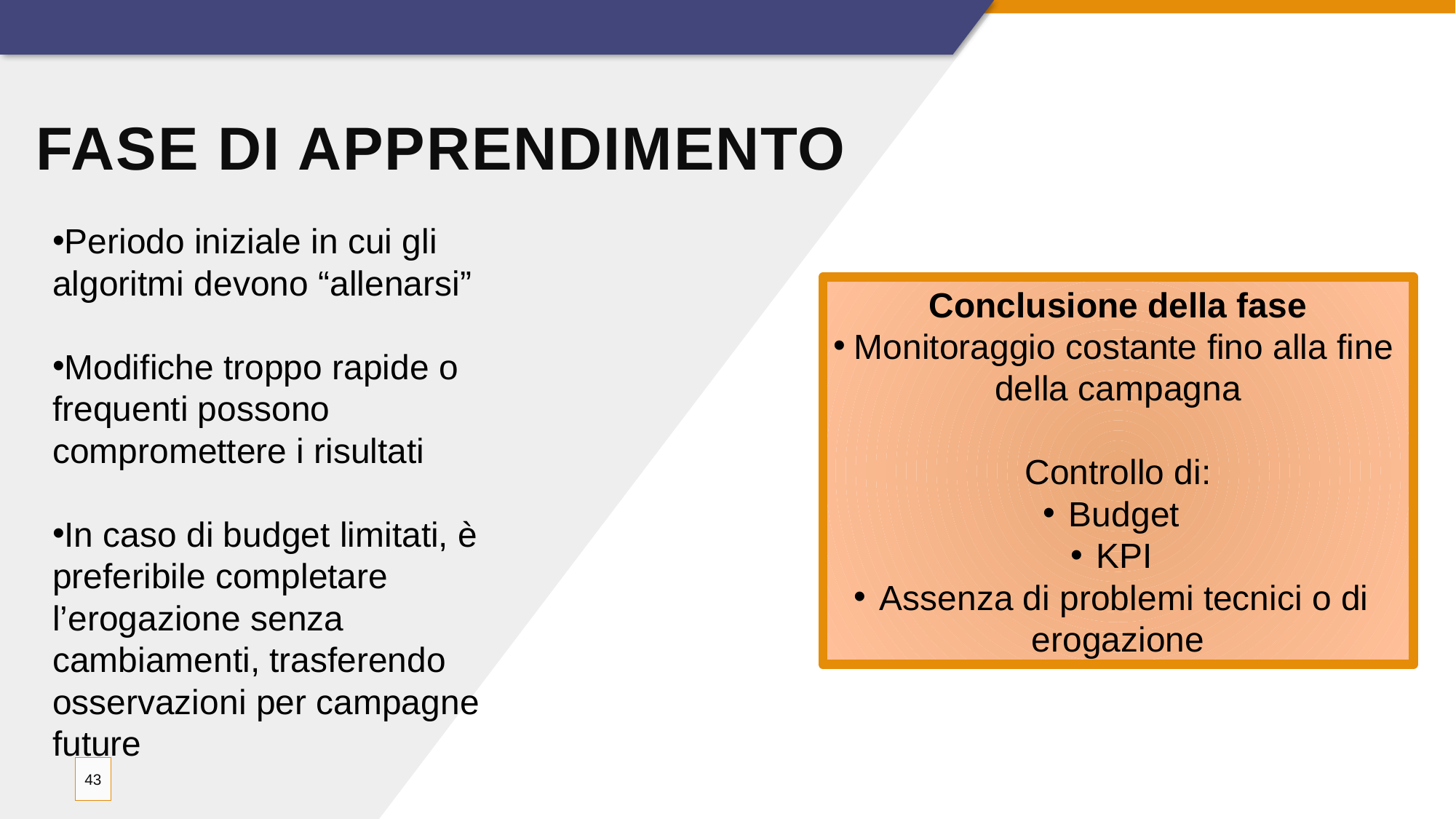

# Fase di apprendimento
Periodo iniziale in cui gli algoritmi devono “allenarsi”

Modifiche troppo rapide o frequenti possono compromettere i risultati

In caso di budget limitati, è preferibile completare l’erogazione senza cambiamenti, trasferendo osservazioni per campagne future
Conclusione della fase
Monitoraggio costante fino alla fine della campagna

Controllo di:
Budget
KPI
Assenza di problemi tecnici o di erogazione
43